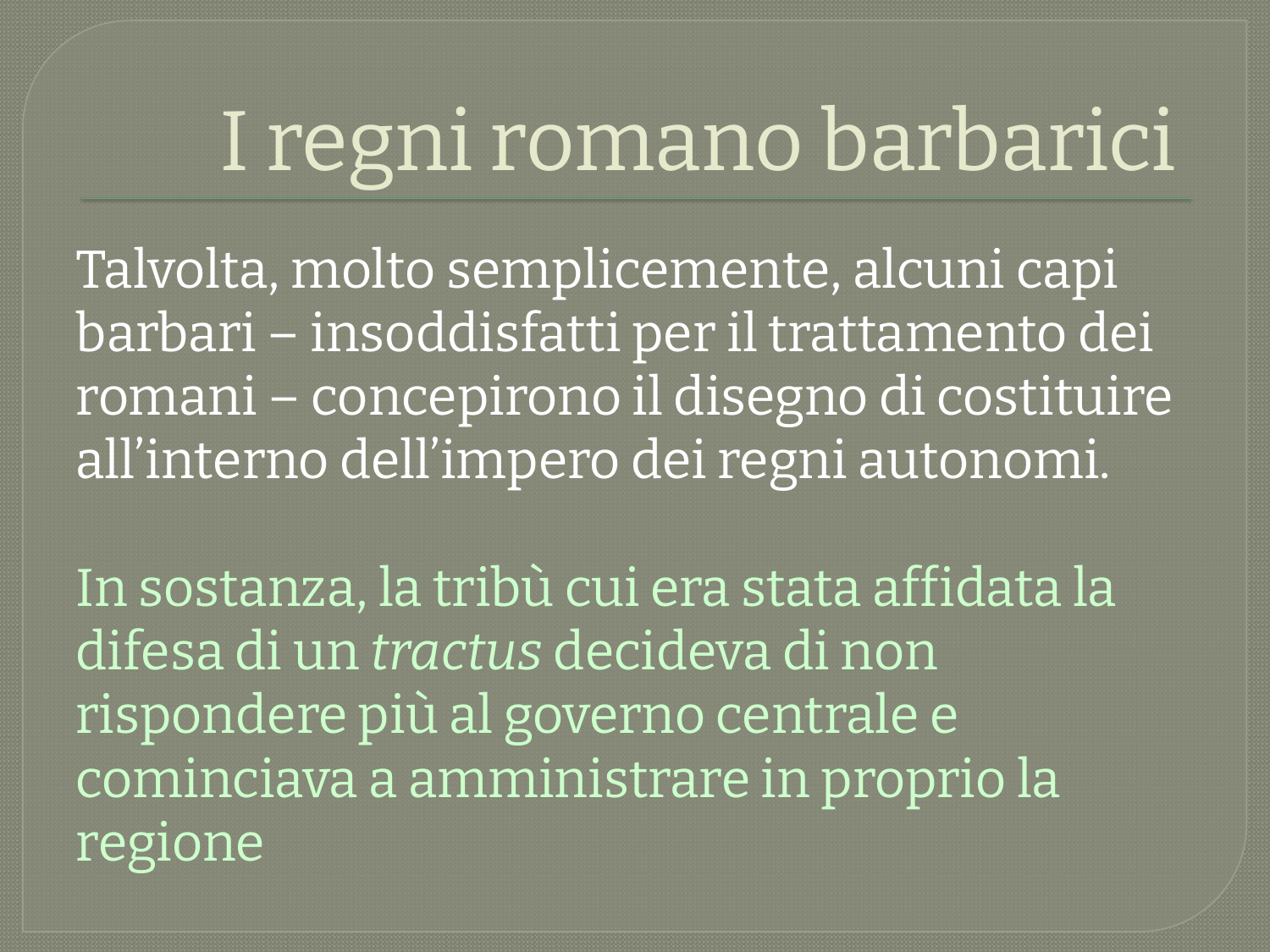

# I regni romano barbarici
Talvolta, molto semplicemente, alcuni capi barbari – insoddisfatti per il trattamento dei romani – concepirono il disegno di costituire all’interno dell’impero dei regni autonomi.

In sostanza, la tribù cui era stata affidata la difesa di un tractus decideva di non rispondere più al governo centrale e cominciava a amministrare in proprio la regione